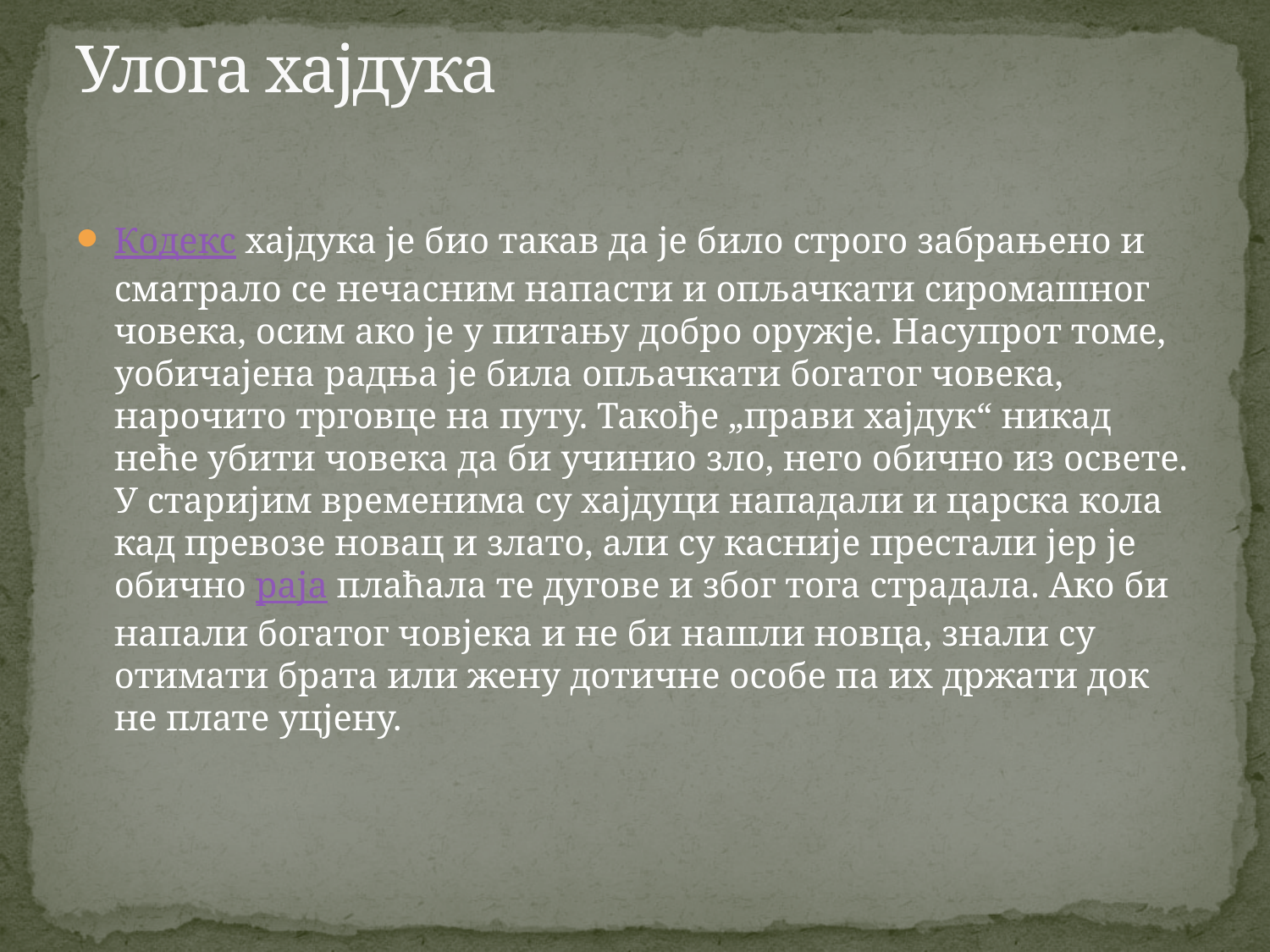

# Улога хајдука
Кодекс хајдука је био такав да је било строго забрањено и сматрало се нечасним напасти и опљачкати сиромашног човека, осим ако је у питању добро оружје. Насупрот томе, уобичајена радња је била опљачкати богатог човека, нарочито трговце на путу. Такође „прави хајдук“ никад неће убити човека да би учинио зло, него обично из освете. У старијим временима су хајдуци нападали и царска кола кад превозе новац и злато, али су касније престали јер је обично раја плаћала те дугове и због тога страдала. Ако би напали богатог човјека и не би нашли новца, знали су отимати брата или жену дотичне особе па их држати док не плате уцјену.